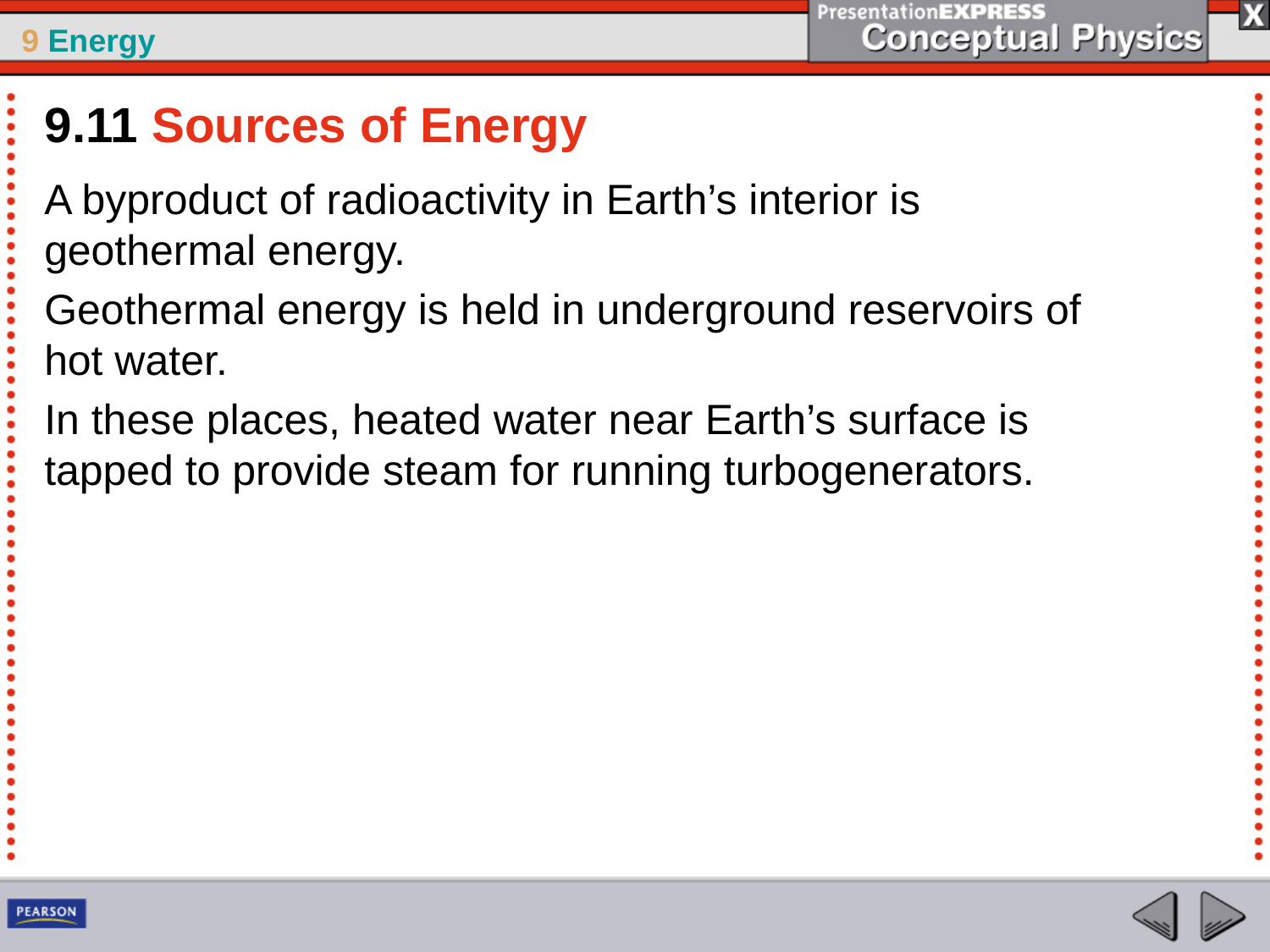

9.11 Sources of Energy
A byproduct of radioactivity in Earth’s interior is geothermal energy.
Geothermal energy is held in underground reservoirs of hot water.
In these places, heated water near Earth’s surface is tapped to provide steam for running turbogenerators.